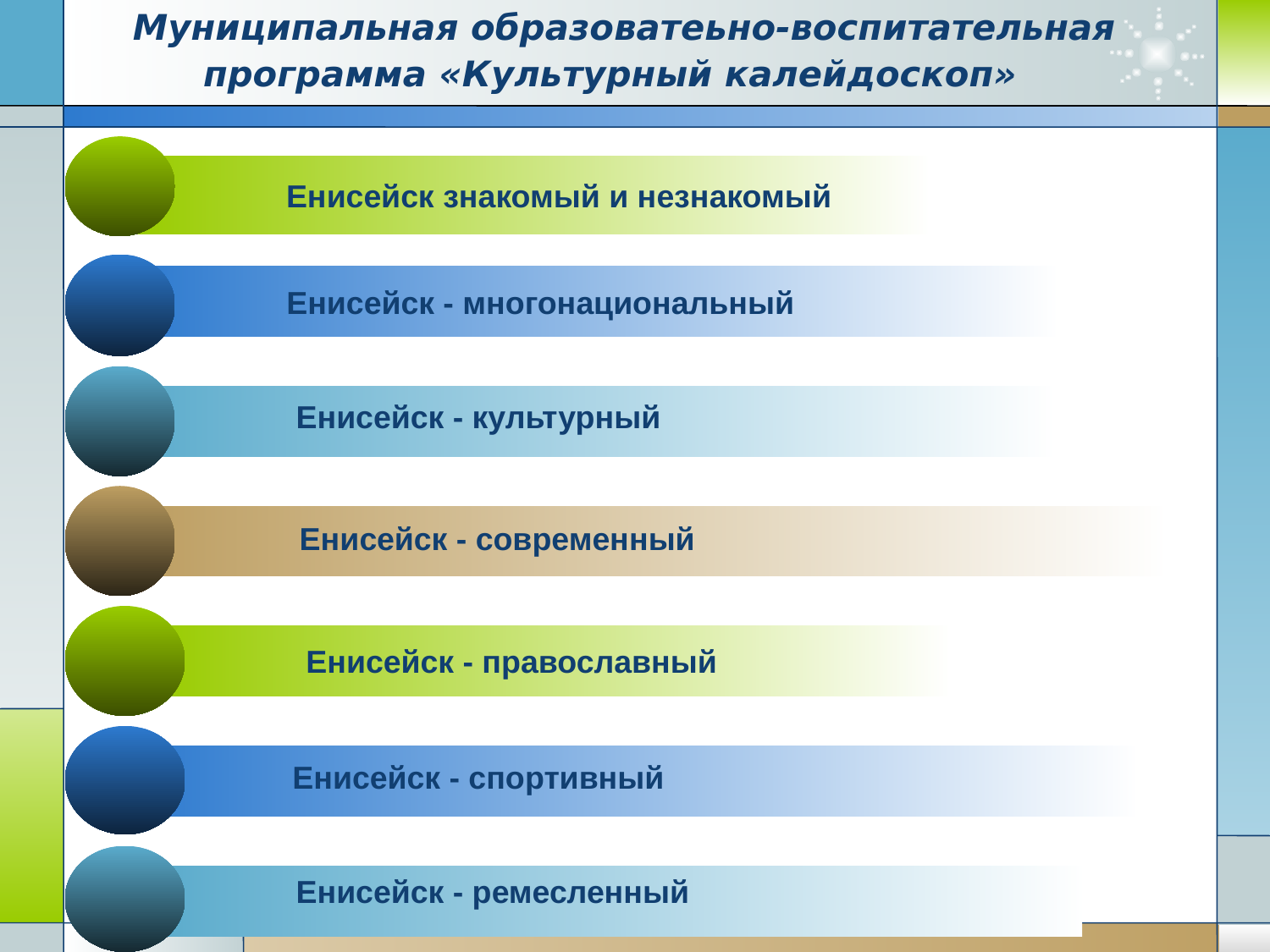

# Муниципальная образоватеьно-воспитательная программа «Культурный калейдоскоп»

 Енисейск знакомый и незнакомый

Енисейск - многонациональный
Енисейск - культурный
Енисейск - современный

Енисейск - православный

Енисейск - спортивный

Енисейск - ремесленный